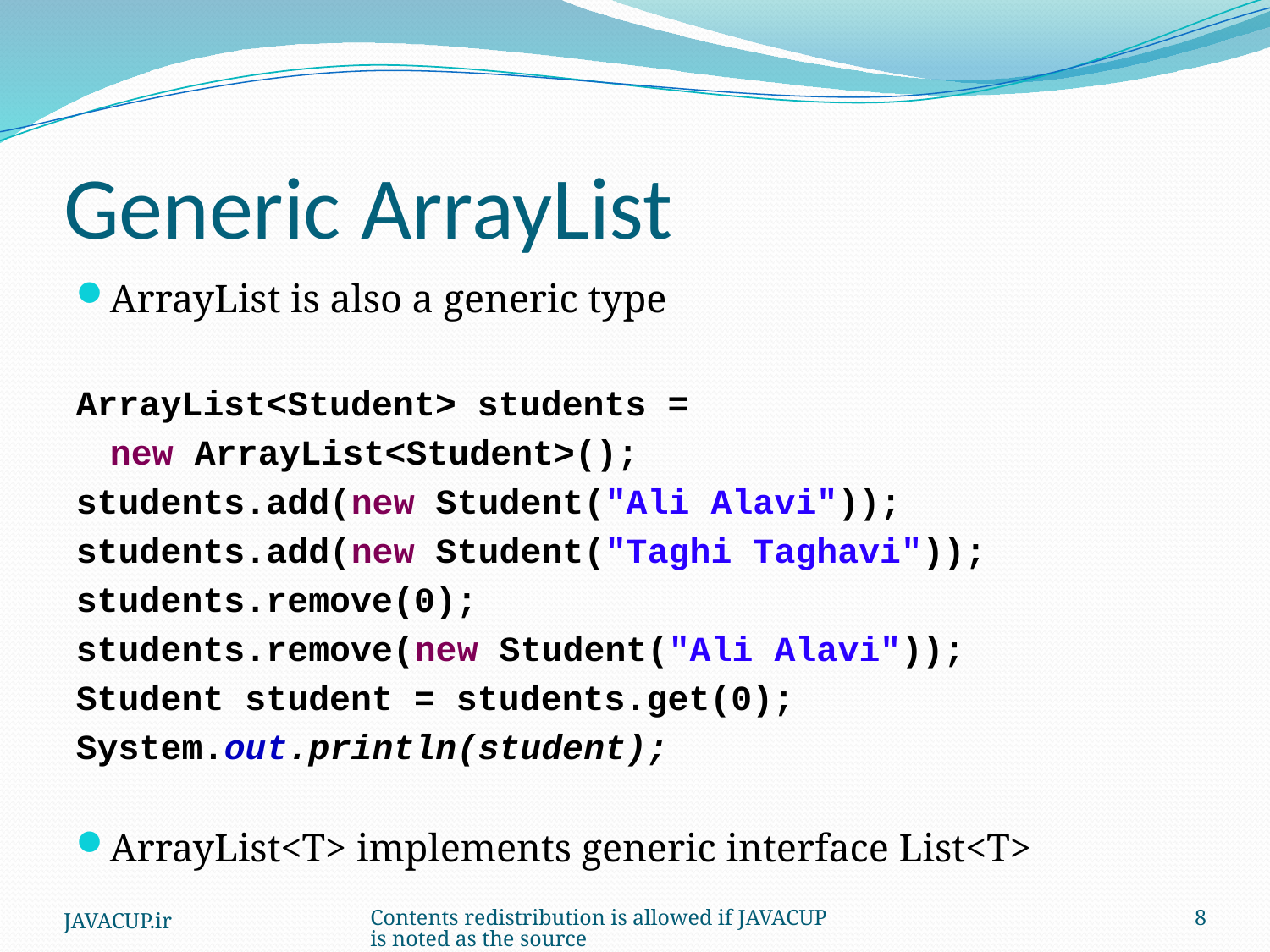

# Generic ArrayList
ArrayList is also a generic type

ArrayList<Student> students =
				new ArrayList<Student>();
students.add(new Student("Ali Alavi"));
students.add(new Student("Taghi Taghavi"));
students.remove(0);
students.remove(new Student("Ali Alavi"));
Student student = students.get(0);
System.out.println(student);

ArrayList<T> implements generic interface List<T>
JAVACUP.ir
Contents redistribution is allowed if JAVACUP is noted as the source
8